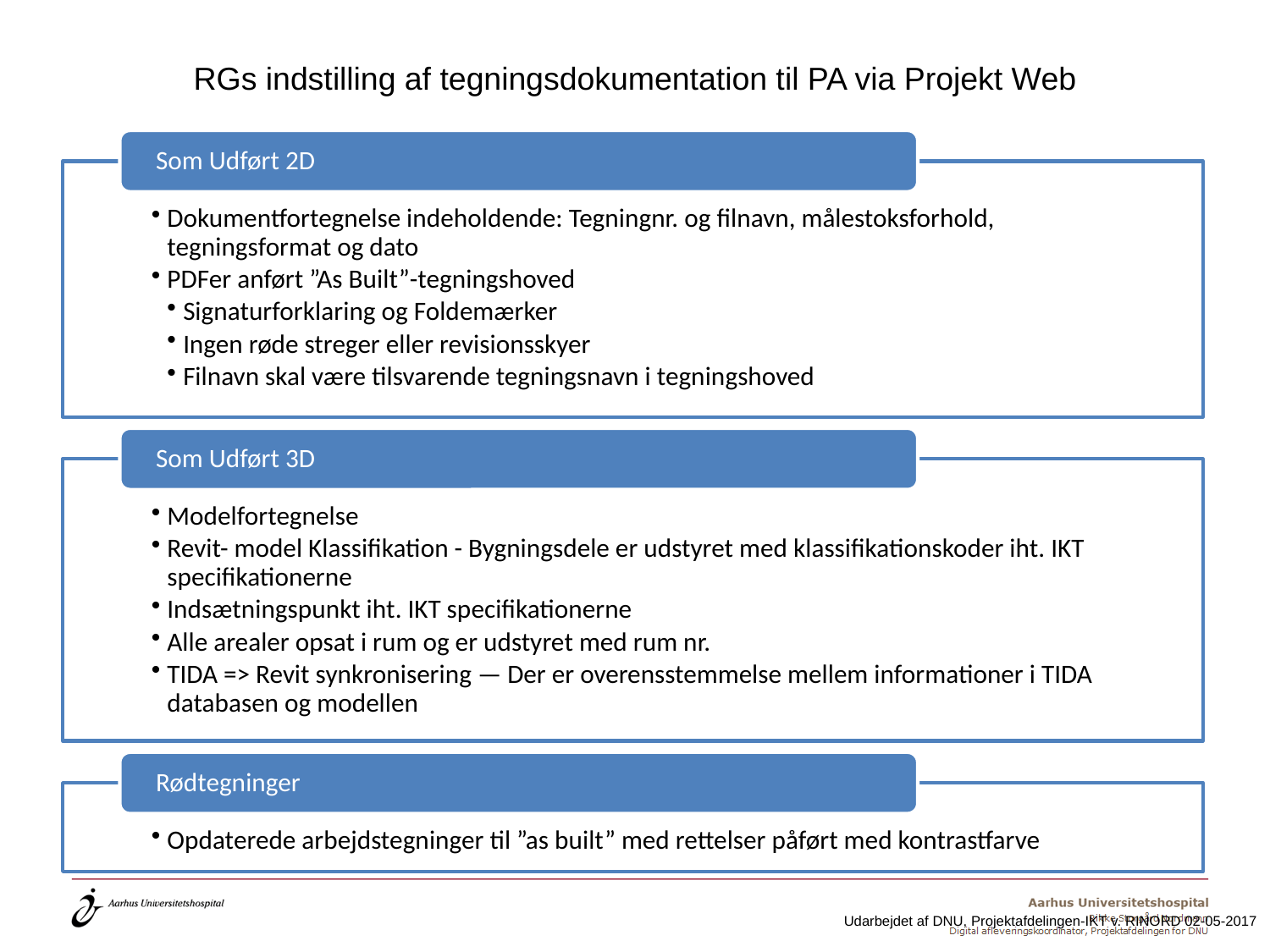

RGs indstilling af tegningsdokumentation til PA via Projekt Web
Dokumentfortegnelse indeholdende: Tegningnr. og filnavn, målestoksforhold, tegningsformat og dato
PDFer anført ”As Built”-tegningshoved
Signaturforklaring og Foldemærker
Ingen røde streger eller revisionsskyer
Filnavn skal være tilsvarende tegningsnavn i tegningshoved
Som Udført 2D
Modelfortegnelse
Revit- model Klassifikation - Bygningsdele er udstyret med klassifikationskoder iht. IKT specifikationerne
Indsætningspunkt iht. IKT specifikationerne
Alle arealer opsat i rum og er udstyret med rum nr.
TIDA => Revit synkronisering — Der er overensstemmelse mellem informationer i TIDA databasen og modellen
Som Udført 3D
Opdaterede arbejdstegninger til ”as built” med rettelser påført med kontrastfarve
Rødtegninger
Udarbejdet af DNU, Projektafdelingen-IKT v. RINORD 02-05-2017